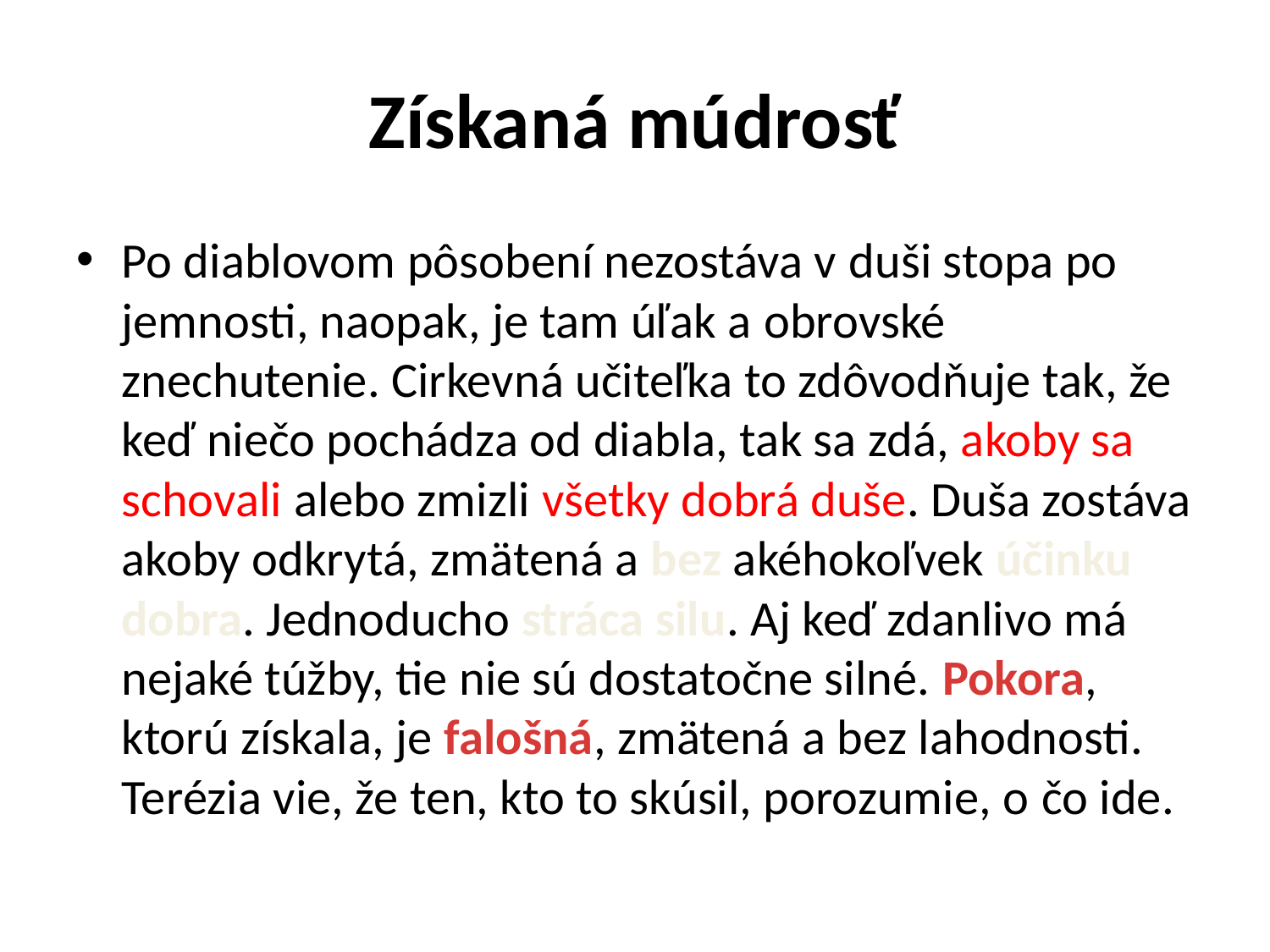

# Získaná múdrosť
Po diablovom pôsobení nezostáva v duši stopa po jemnosti, naopak, je tam úľak a obrovské znechutenie. Cirkevná učiteľka to zdôvodňuje tak, že keď niečo pochádza od diabla, tak sa zdá, akoby sa schovali alebo zmizli všetky dobrá duše. Duša zostáva akoby odkrytá, zmätená a bez akéhokoľvek účinku dobra. Jednoducho stráca silu. Aj keď zdanlivo má nejaké túžby, tie nie sú dostatočne silné. Pokora, ktorú získala, je falošná, zmätená a bez lahodnosti. Terézia vie, že ten, kto to skúsil, porozumie, o čo ide.